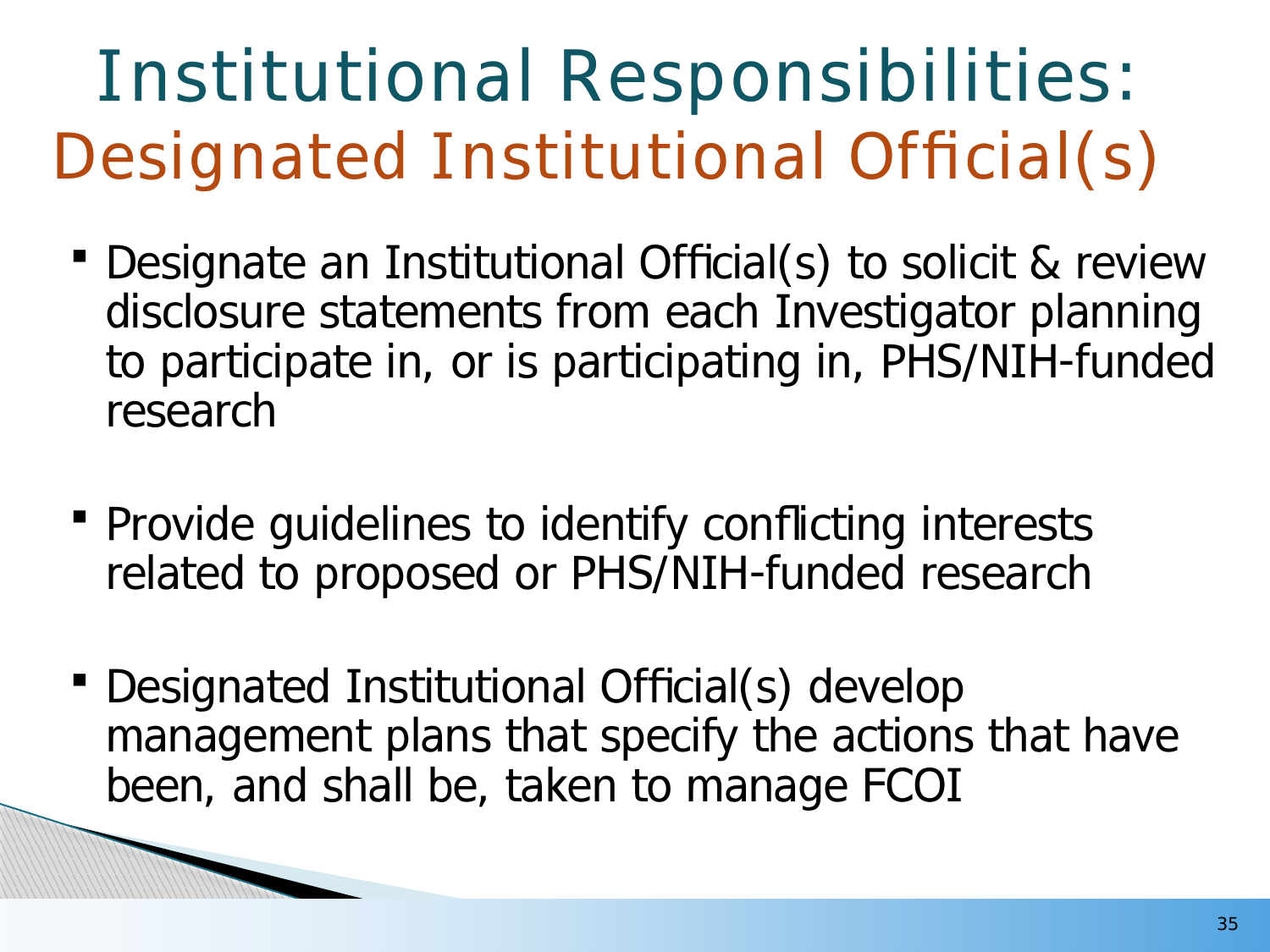

# Institutional Responsibilities: Designated Institutional Official(s)
Designate an Institutional Official(s) to solicit & review disclosure statements from each Investigator planning to participate in, or is participating in, PHS/NIH-funded research

Provide guidelines to identify conflicting interests related to proposed or PHS/NIH-funded research

Designated Institutional Official(s) develop management plans that specify the actions that have been, and shall be, taken to manage FCOI

35